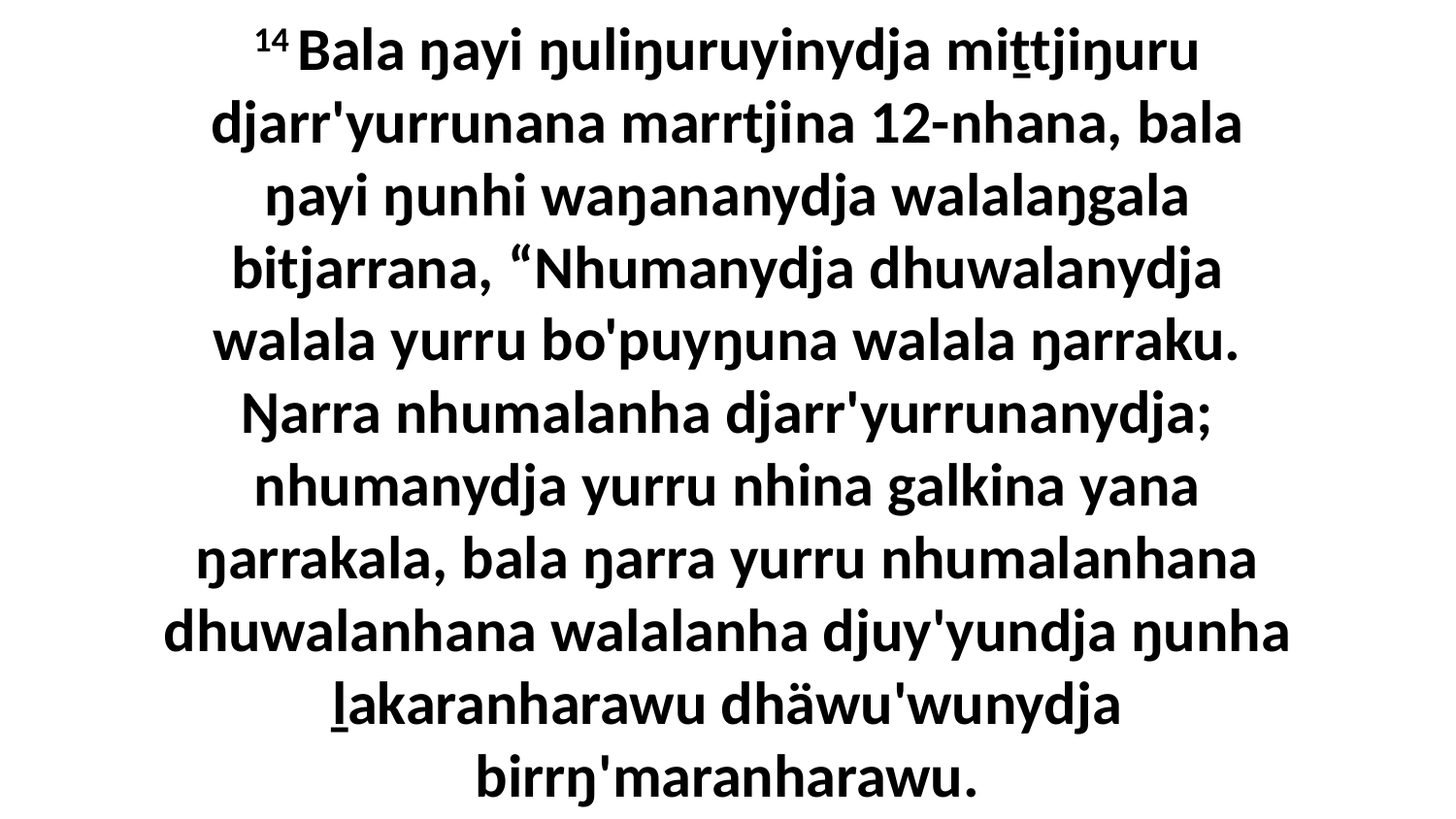

14 Bala ŋayi ŋuliŋuruyinydja miṯtjiŋuru djarr'yurrunana marrtjina 12-nhana, bala ŋayi ŋunhi waŋananydja walalaŋgala bitjarrana, “Nhumanydja dhuwalanydja walala yurru bo'puyŋuna walala ŋarraku. Ŋarra nhumalanha djarr'yurrunanydja; nhumanydja yurru nhina galkina yana ŋarrakala, bala ŋarra yurru nhumalanhana dhuwalanhana walalanha djuy'yundja ŋunha ḻakaranharawu dhäwu'wunydja birrŋ'maranharawu.